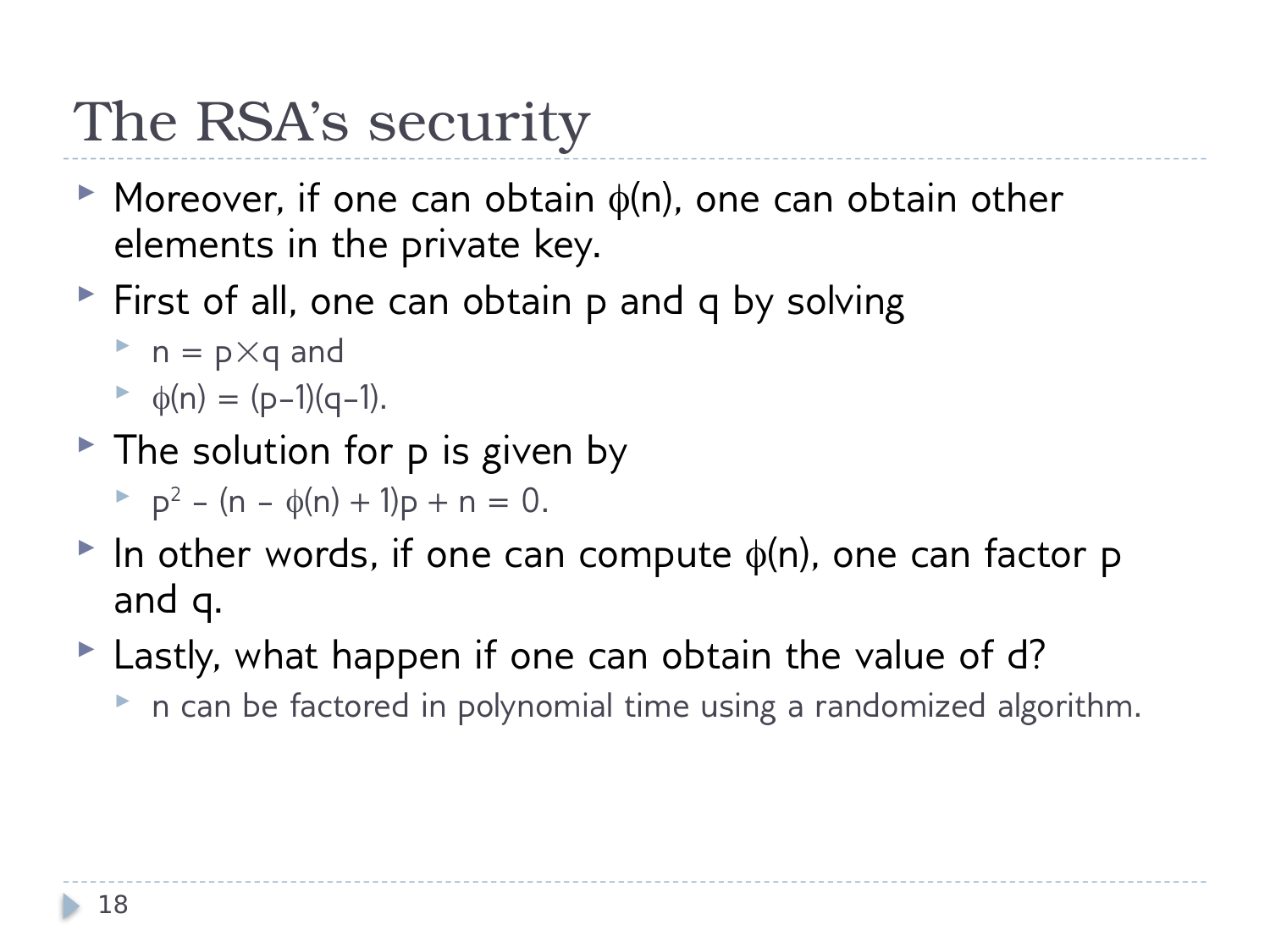

# The RSA’s security
Moreover, if one can obtain φ(n), one can obtain other elements in the private key.
First of all, one can obtain p and q by solving
n = p×q and
φ(n) = (p–1)(q–1).
The solution for p is given by
p2 – (n – φ(n) + 1)p + n = 0.
In other words, if one can compute φ(n), one can factor p and q.
Lastly, what happen if one can obtain the value of d?
n can be factored in polynomial time using a randomized algorithm.
18